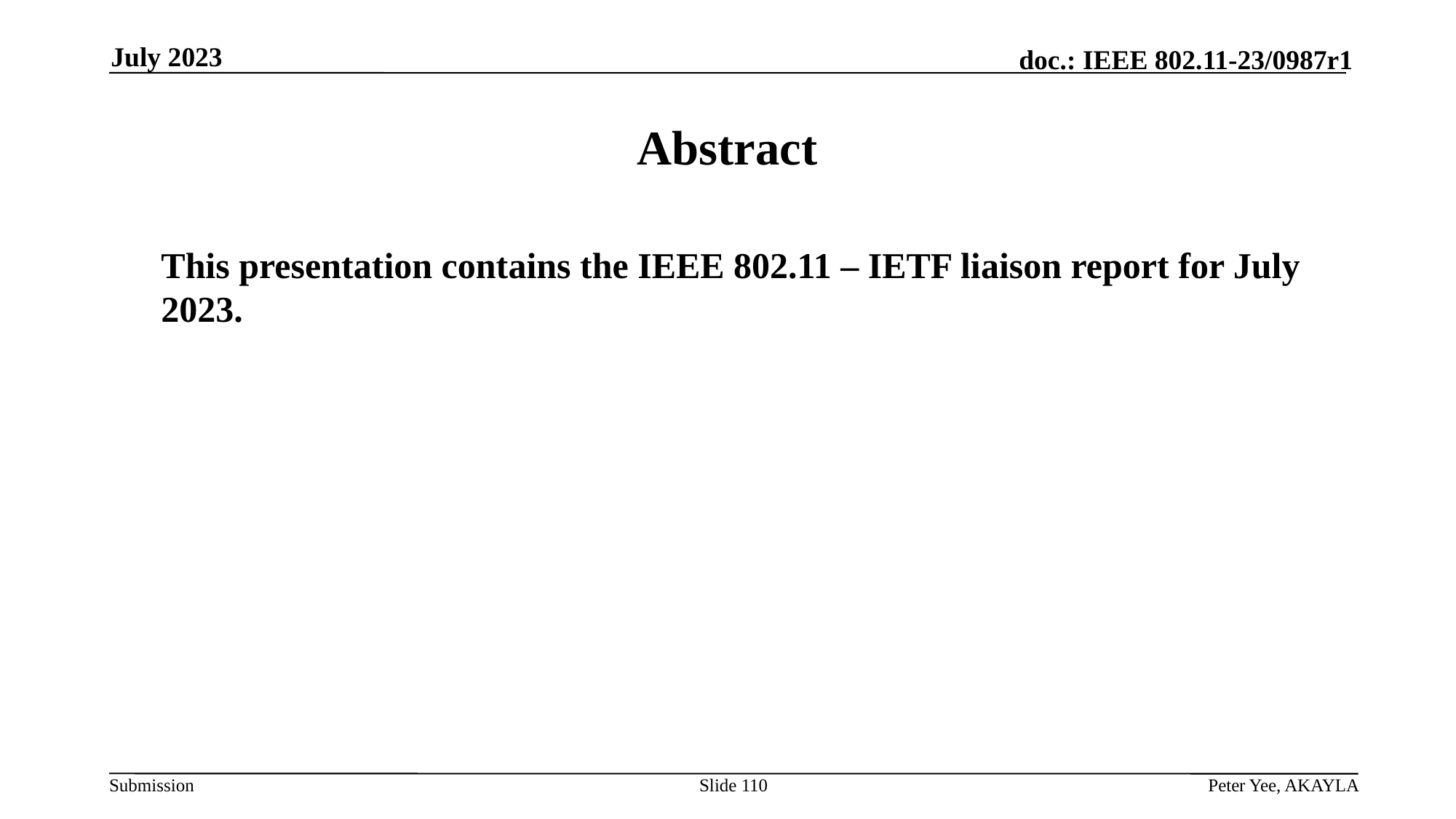

July 2023
# Abstract
	This presentation contains the IEEE 802.11 – IETF liaison report for July 2023.
Slide 110
Peter Yee, AKAYLA